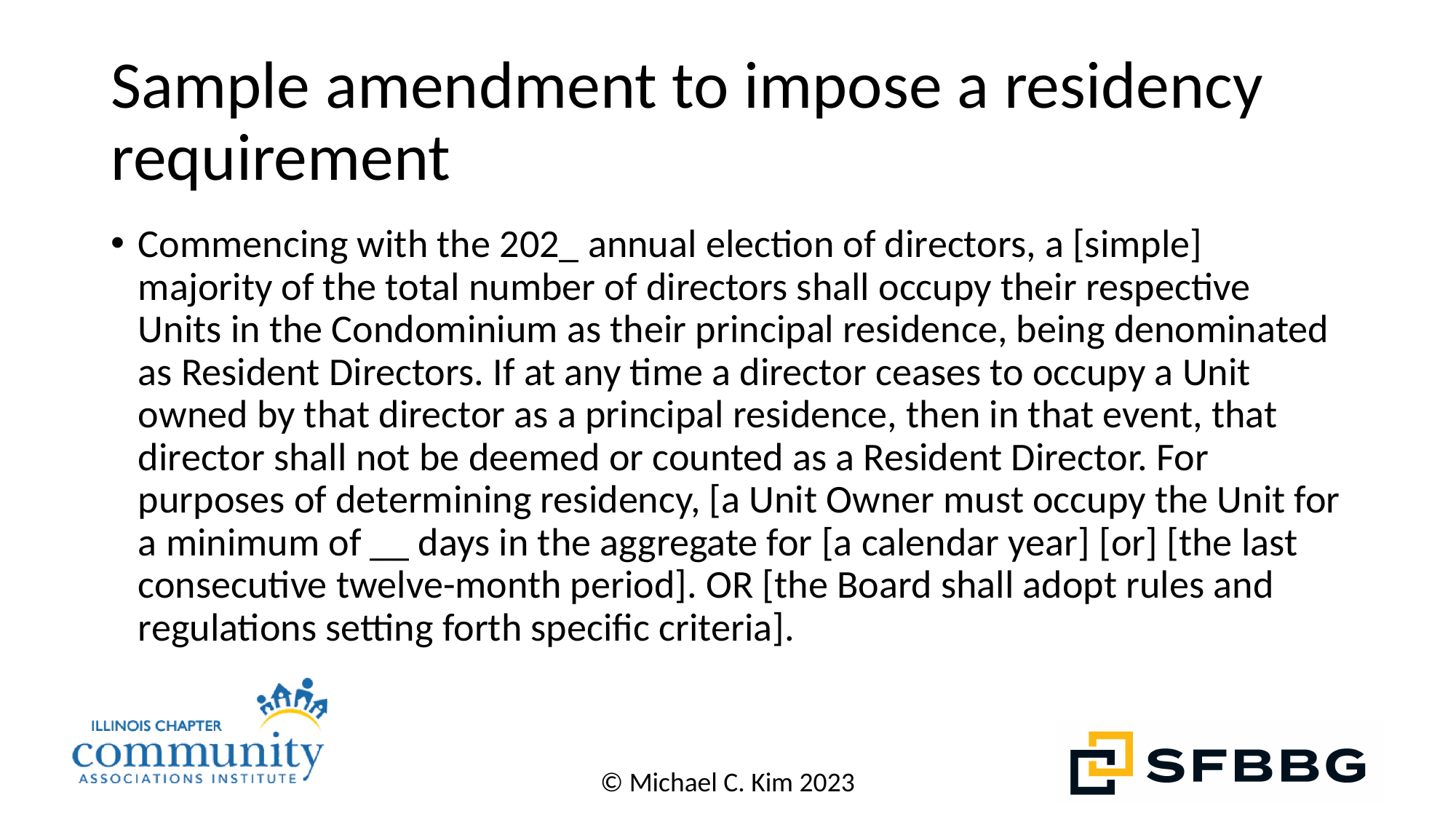

# Sample amendment to impose a residency requirement
Commencing with the 202_ annual election of directors, a [simple] majority of the total number of directors shall occupy their respective Units in the Condominium as their principal residence, being denominated as Resident Directors. If at any time a director ceases to occupy a Unit owned by that director as a principal residence, then in that event, that director shall not be deemed or counted as a Resident Director. For purposes of determining residency, [a Unit Owner must occupy the Unit for a minimum of __ days in the aggregate for [a calendar year] [or] [the last consecutive twelve-month period]. OR [the Board shall adopt rules and regulations setting forth specific criteria].